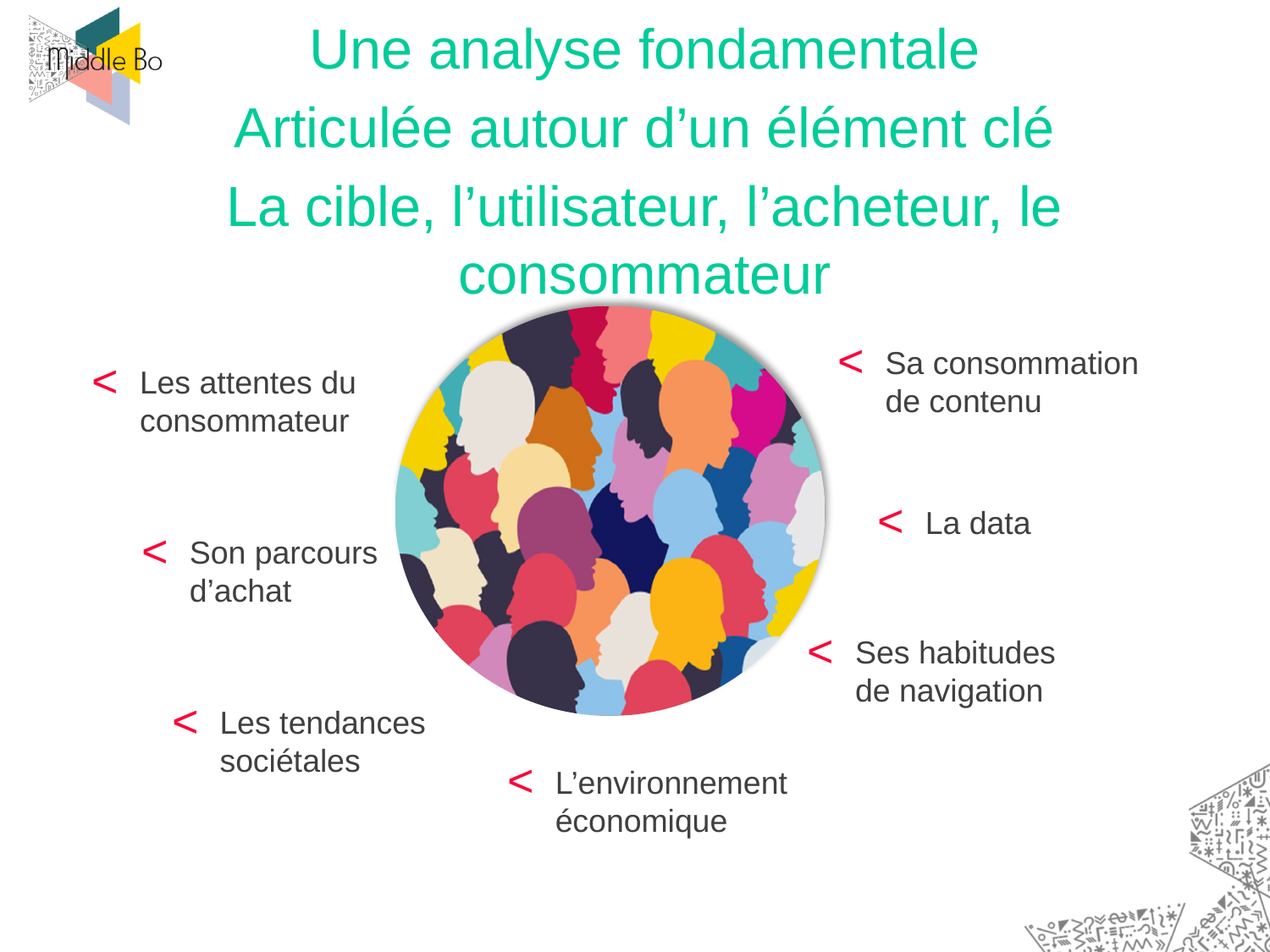

Une analyse fondamentale
Articulée autour d’un élément clé
La cible, l’utilisateur, l’acheteur, le consommateur

Sa consommation de contenu
Les attentes du consommateur
La data
Son parcours d’achat
Ses habitudes de navigation
Les tendances sociétales
L’environnement économique